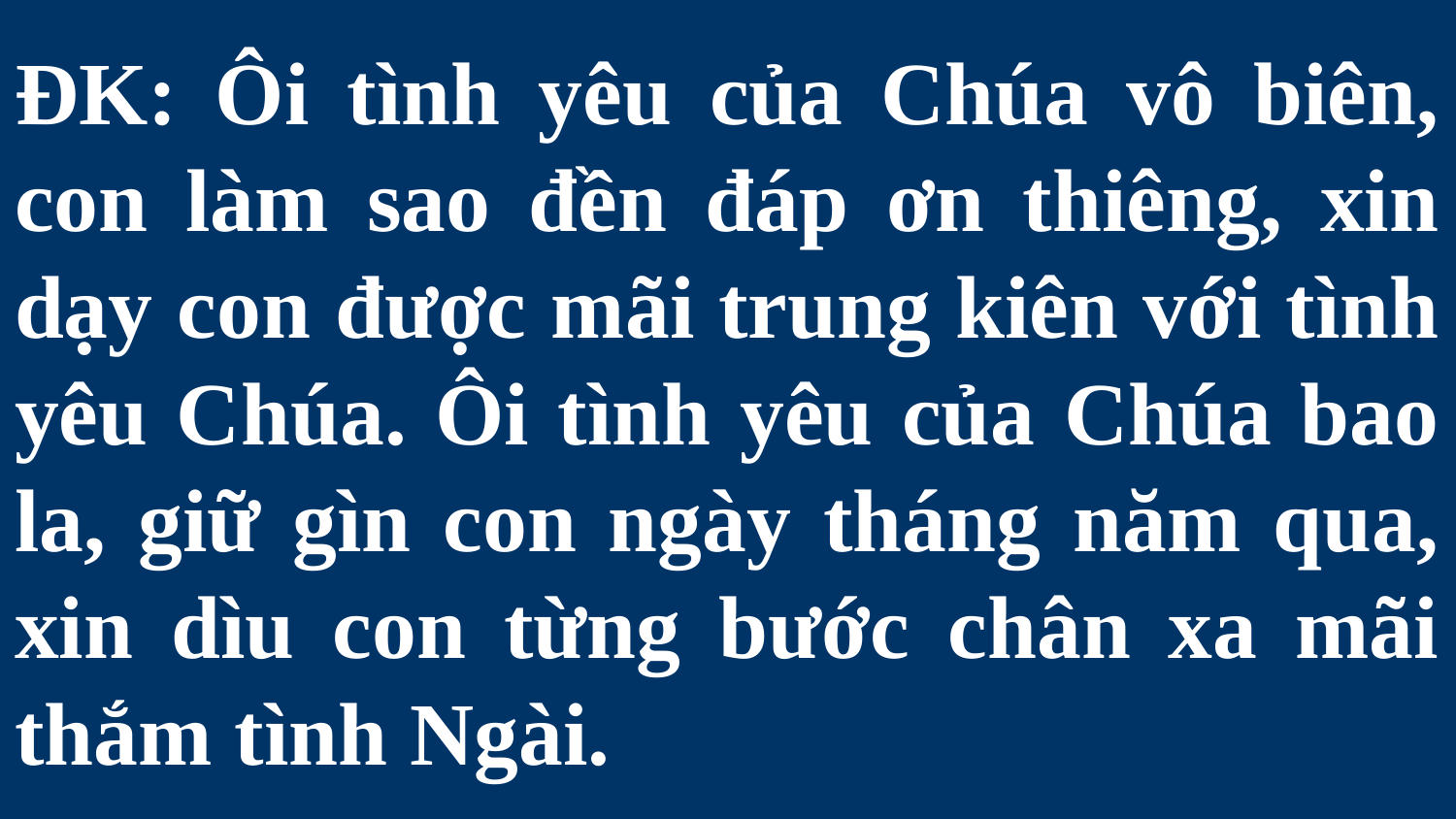

# ĐK: Ôi tình yêu của Chúa vô biên, con làm sao đền đáp ơn thiêng, xin dạy con được mãi trung kiên với tình yêu Chúa. Ôi tình yêu của Chúa bao la, giữ gìn con ngày tháng năm qua, xin dìu con từng bước chân xa mãi thắm tình Ngài.